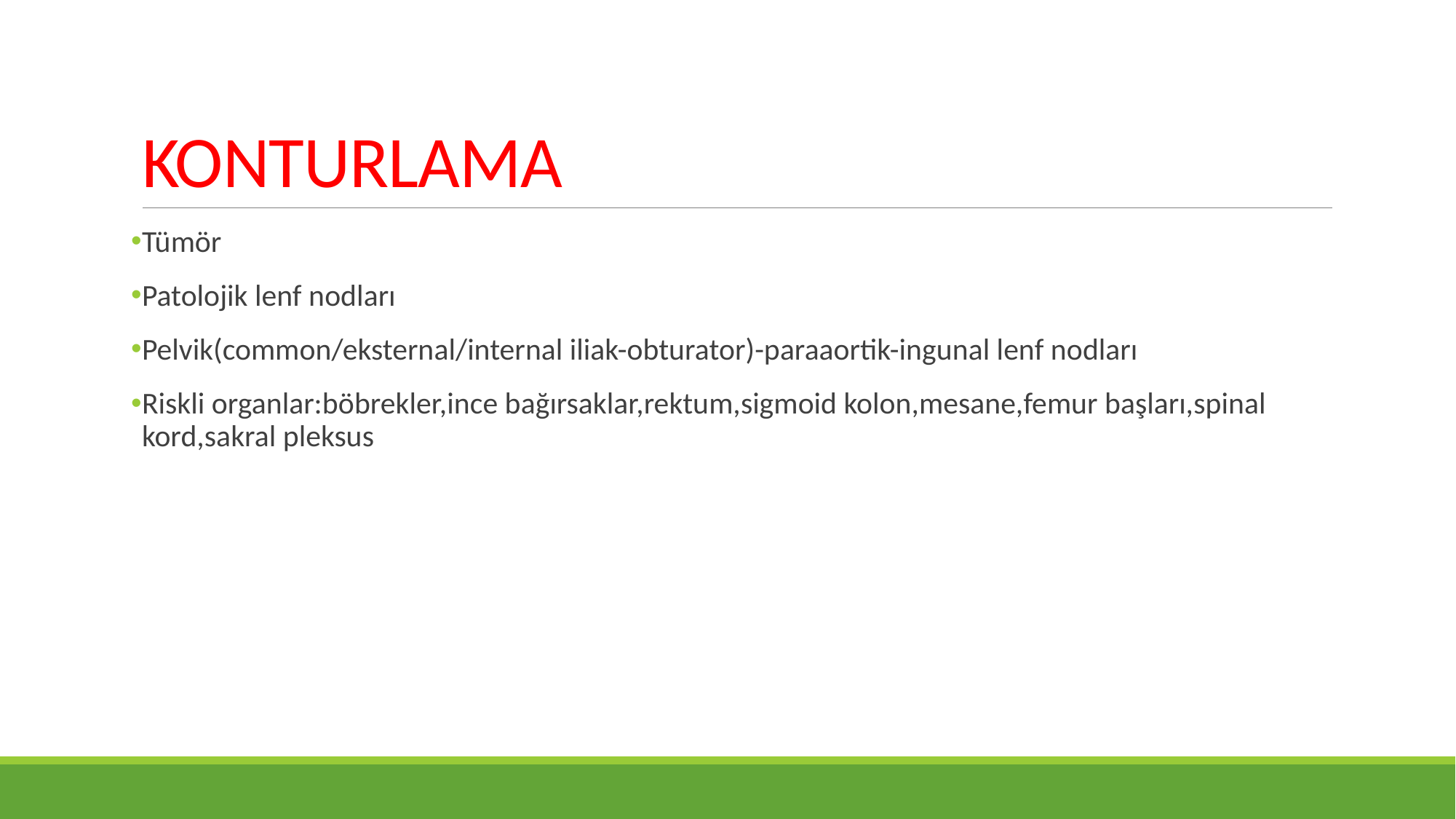

# KONTURLAMA
Tümör
Patolojik lenf nodları
Pelvik(common/eksternal/internal iliak-obturator)-paraaortik-ingunal lenf nodları
Riskli organlar:böbrekler,ince bağırsaklar,rektum,sigmoid kolon,mesane,femur başları,spinal kord,sakral pleksus